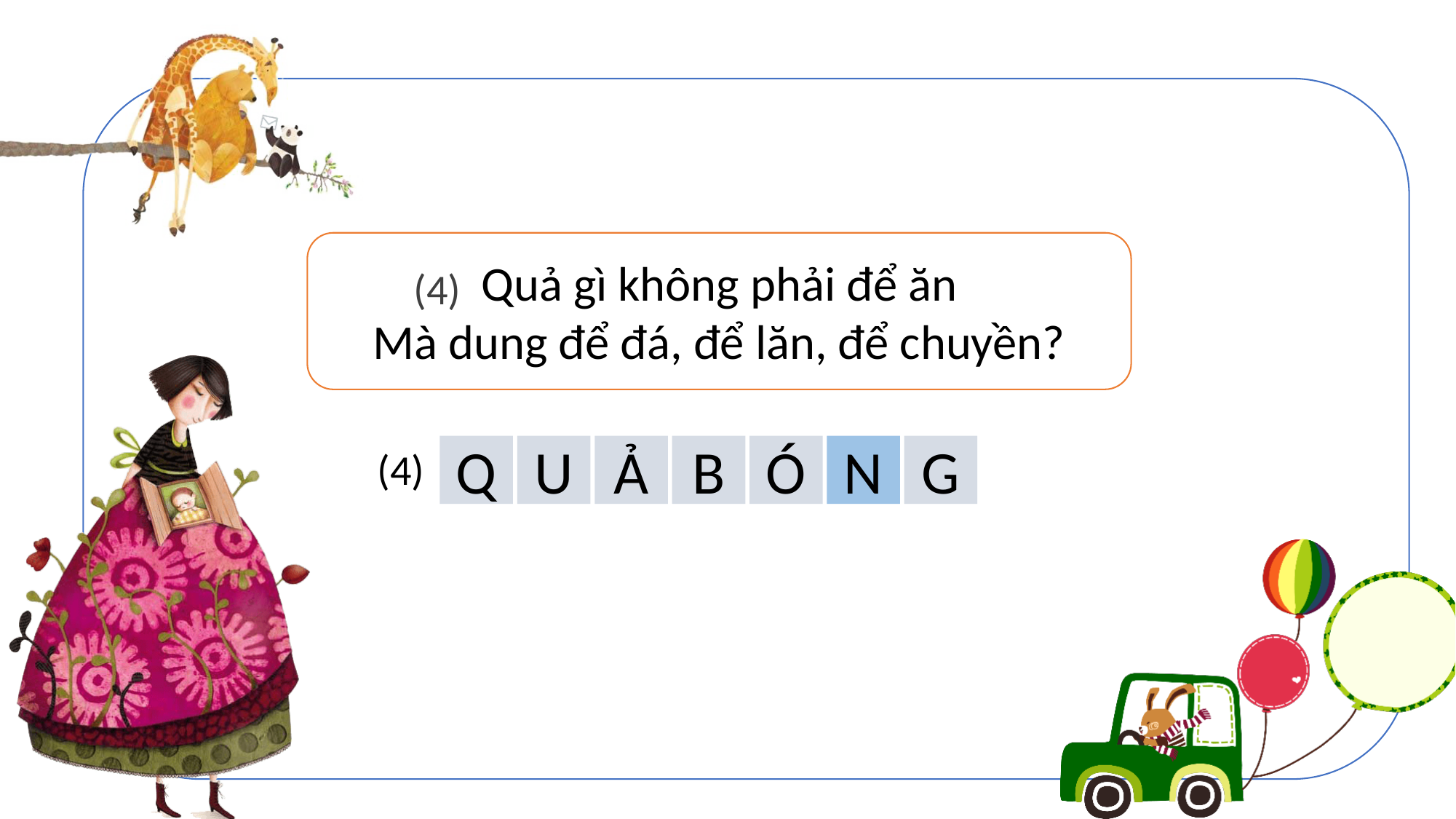

Quả gì không phải để ăn
Mà dung để đá, để lăn, để chuyền?
(4)
(4)
Q
U
Ả
B
Ó
N
G